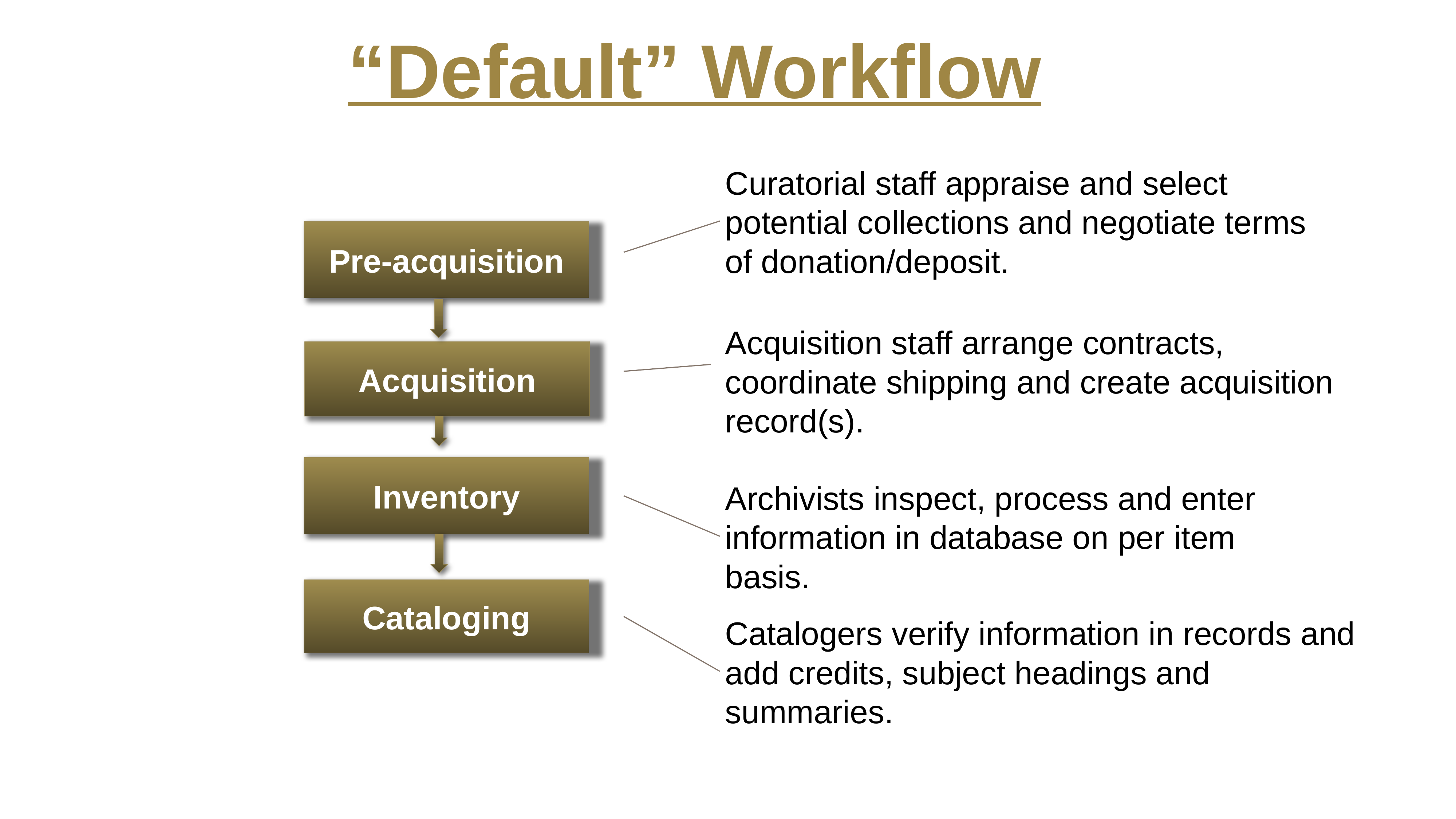

# “Default” Workflow
Curatorial staff appraise and select potential collections and negotiate terms of donation/deposit.
Pre-acquisition

Acquisition staff arrange contracts, coordinate shipping and create acquisition record(s).
Acquisition

Inventory
Archivists inspect, process and enter information in database on per item basis.

Cataloging
Catalogers verify information in records and add credits, subject headings and summaries.